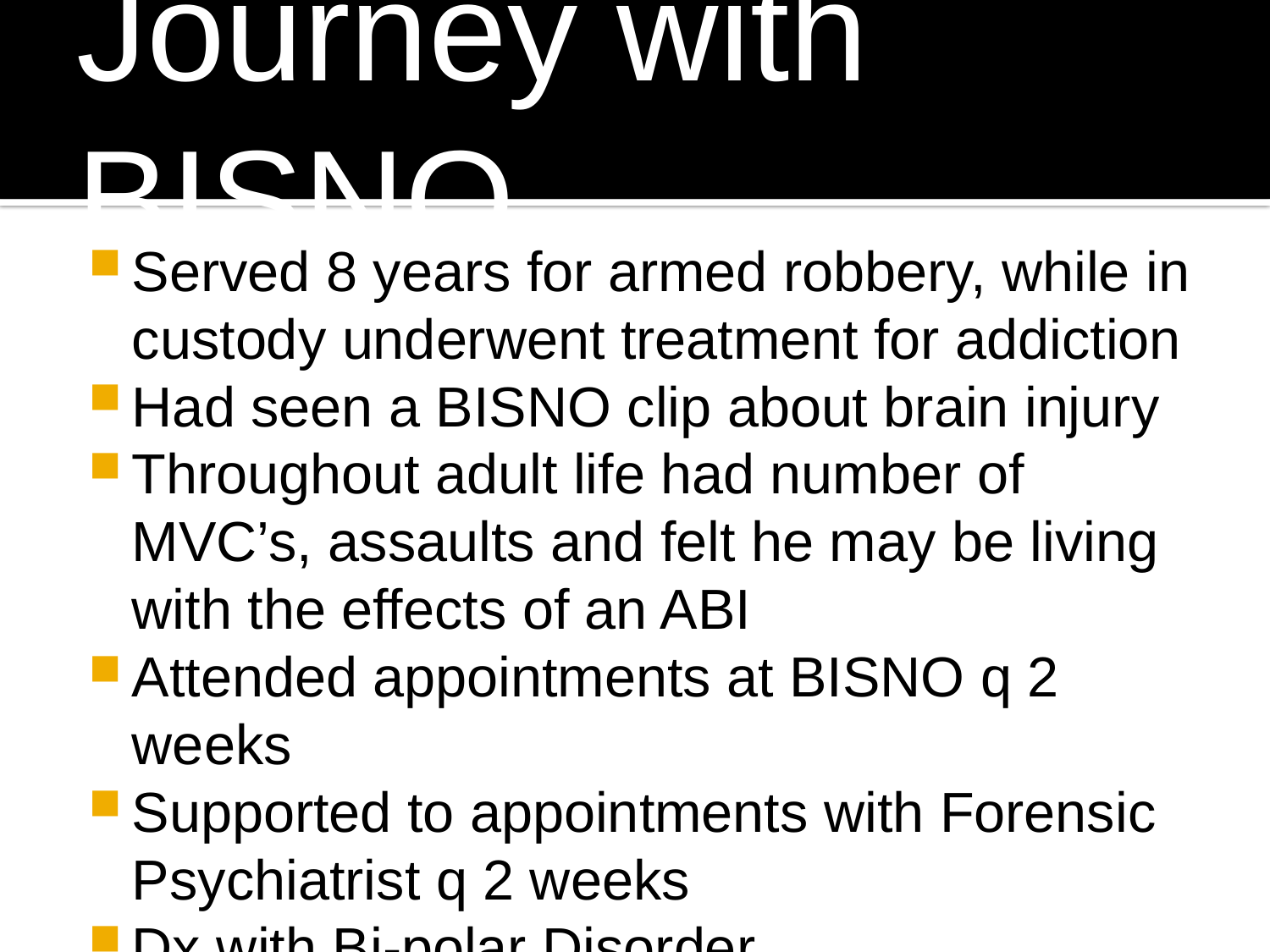

# Journey with BISNO
Served 8 years for armed robbery, while in custody underwent treatment for addiction
Had seen a BISNO clip about brain injury
Throughout adult life had number of MVC’s, assaults and felt he may be living with the effects of an ABI
Attended appointments at BISNO q 2 weeks
Supported to appointments with Forensic Psychiatrist q 2 weeks
Dx with Bi-polar Disorder